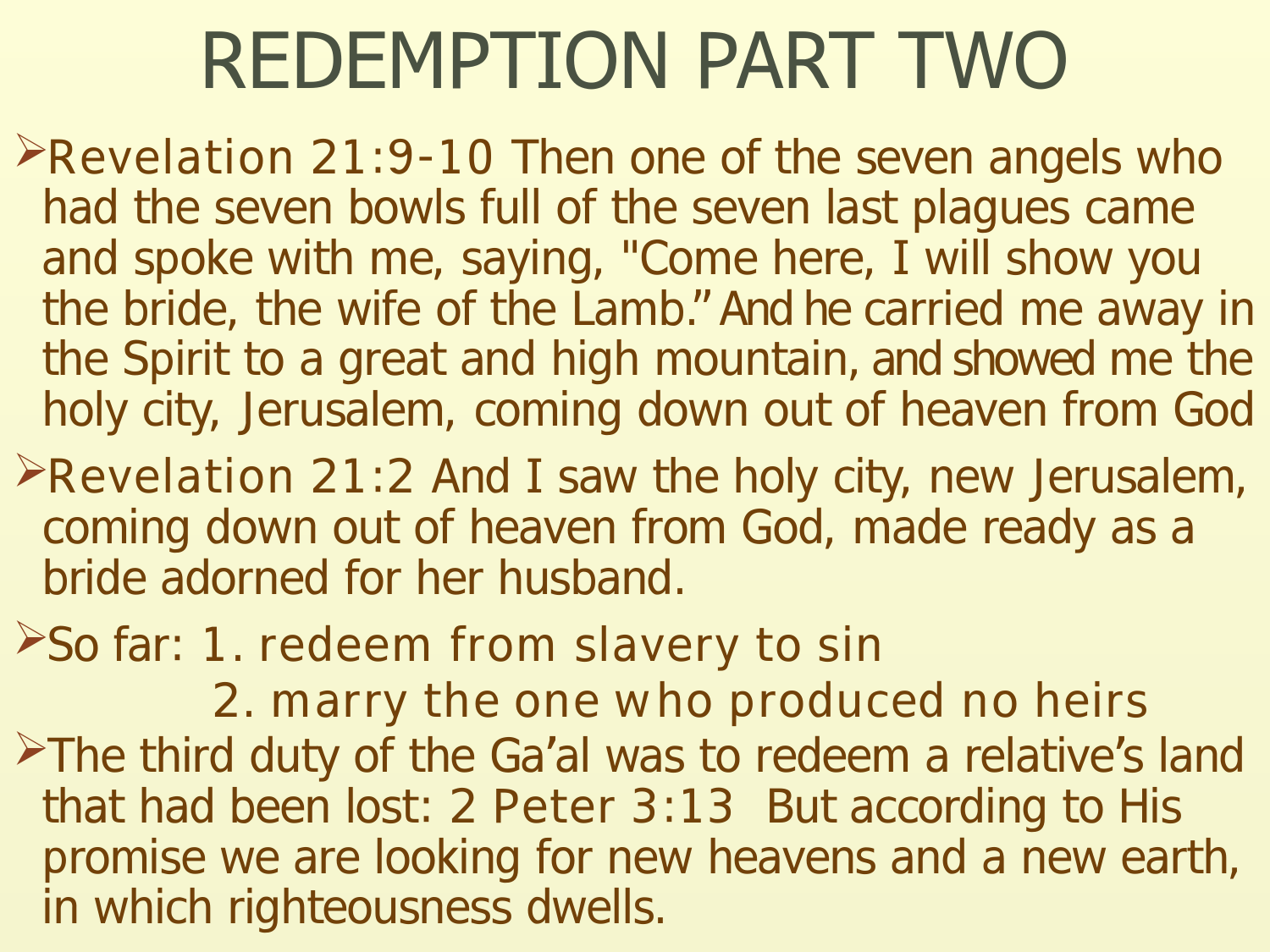

# REDEMPTION PART TWO
Revelation 21:9-10 Then one of the seven angels who had the seven bowls full of the seven last plagues came and spoke with me, saying, "Come here, I will show you the bride, the wife of the Lamb.” And he carried me away in the Spirit to a great and high mountain, and showed me the holy city, Jerusalem, coming down out of heaven from God
Revelation 21:2 And I saw the holy city, new Jerusalem, coming down out of heaven from God, made ready as a bride adorned for her husband.
So far: 1. redeem from slavery to sin
                   2. marry the one who produced no heirs
The third duty of the Ga’al was to redeem a relative’s land that had been lost: 2 Peter 3:13  But according to His promise we are looking for new heavens and a new earth, in which righteousness dwells.